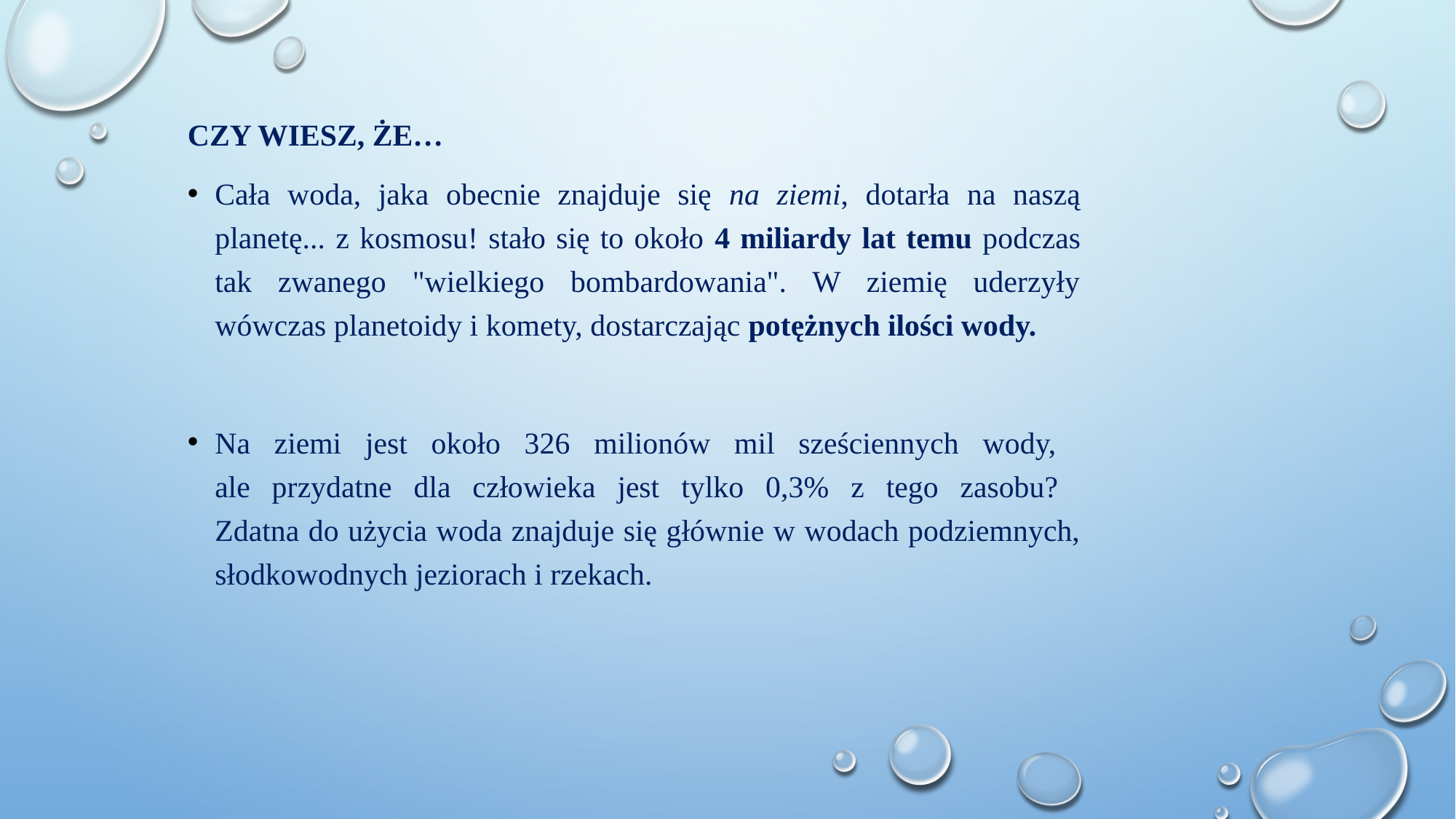

Czy wiesz, że…
Cała woda, jaka obecnie znajduje się na ziemi, dotarła na naszą planetę... z kosmosu! stało się to około 4 miliardy lat temu podczas tak zwanego "wielkiego bombardowania". W ziemię uderzyły wówczas planetoidy i komety, dostarczając potężnych ilości wody.

Na ziemi jest około 326 milionów mil sześciennych wody,
ale przydatne dla człowieka jest tylko 0,3% z tego zasobu?
Zdatna do użycia woda znajduje się głównie w wodach podziemnych, słodkowodnych jeziorach i rzekach.